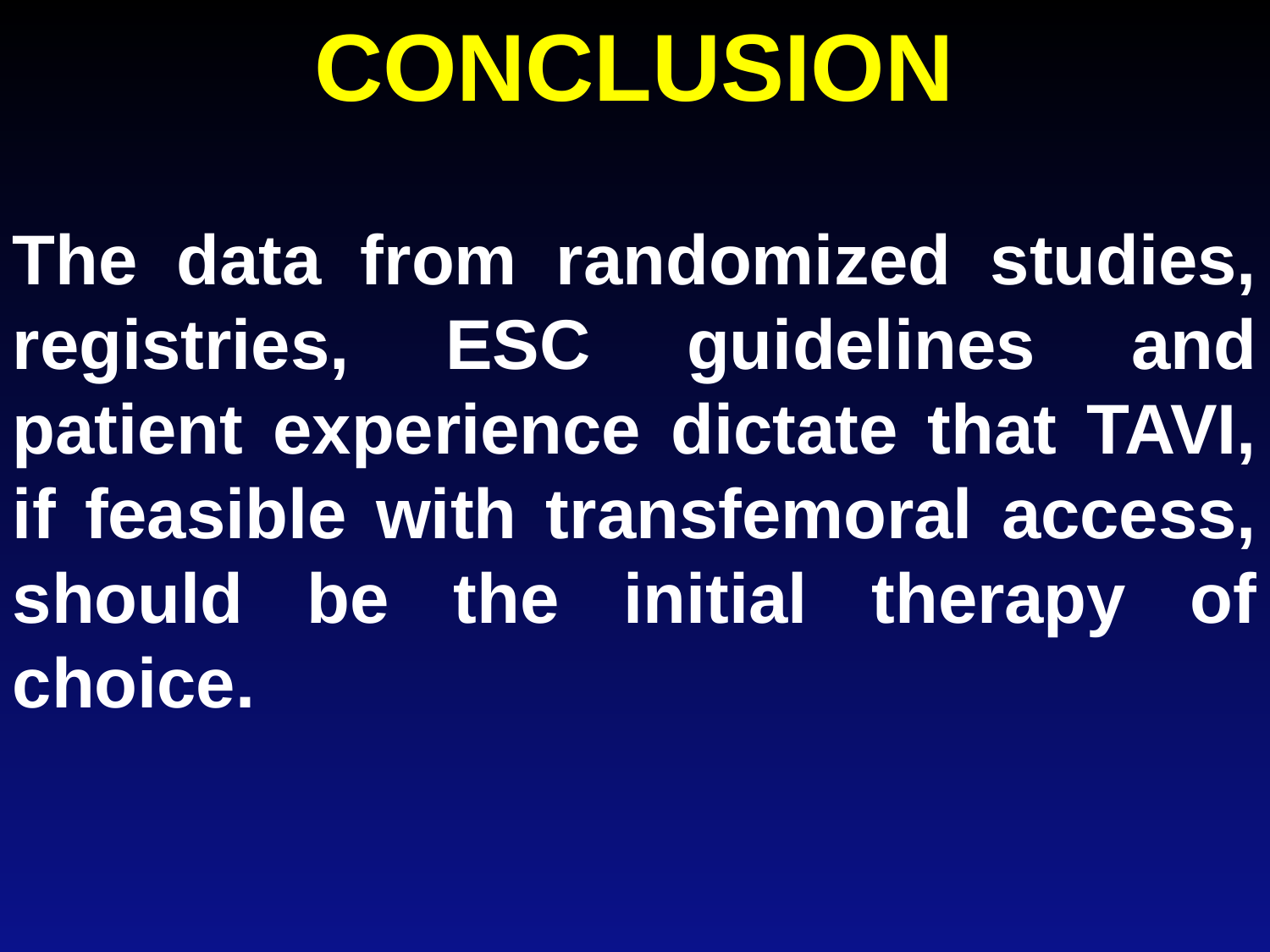

CONCLUSION
The data from randomized studies, registries, ESC guidelines and patient experience dictate that TAVI, if feasible with transfemoral access, should be the initial therapy of choice.